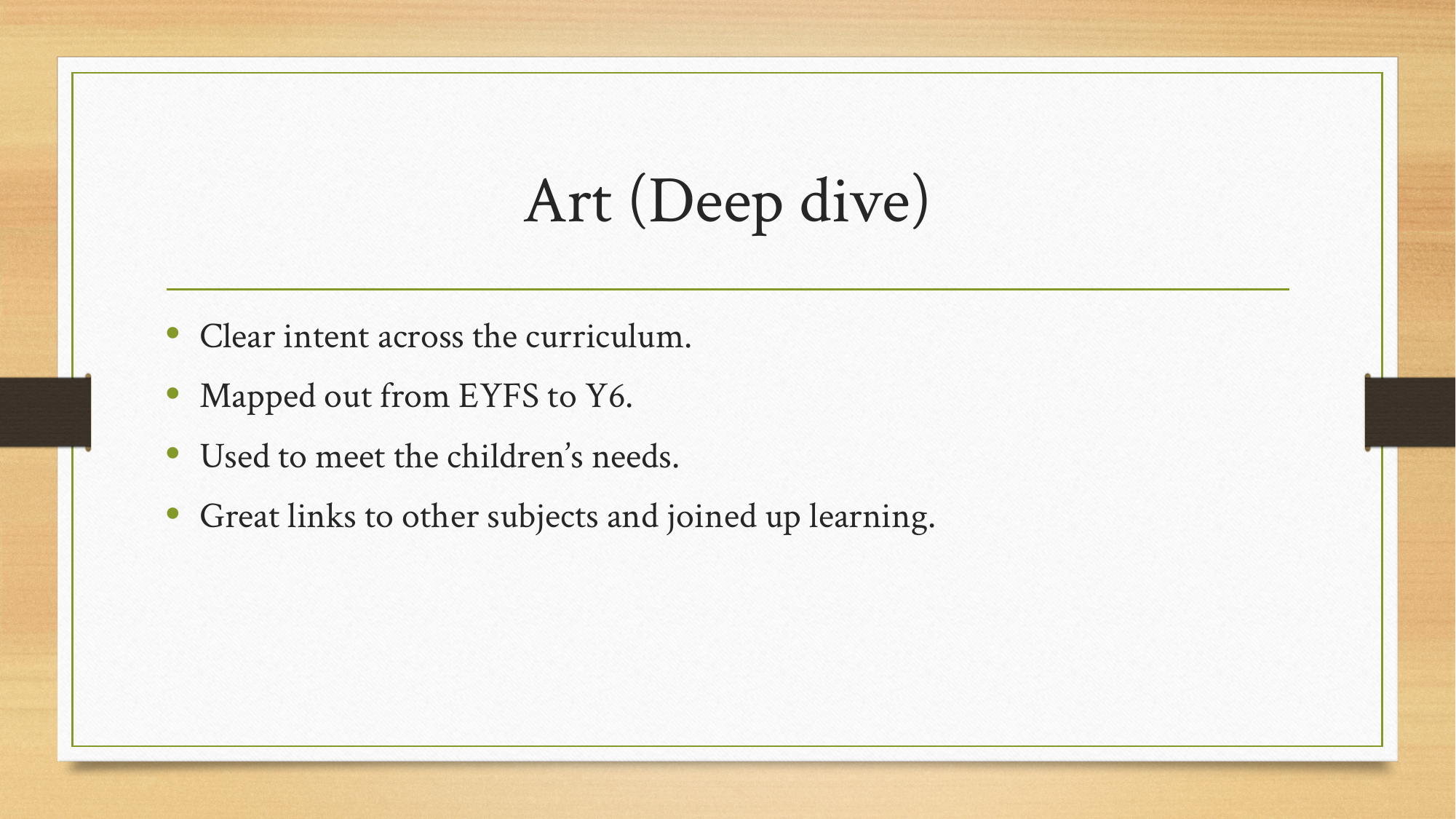

# Art (Deep dive)
Clear intent across the curriculum.
Mapped out from EYFS to Y6.
Used to meet the children’s needs.
Great links to other subjects and joined up learning.